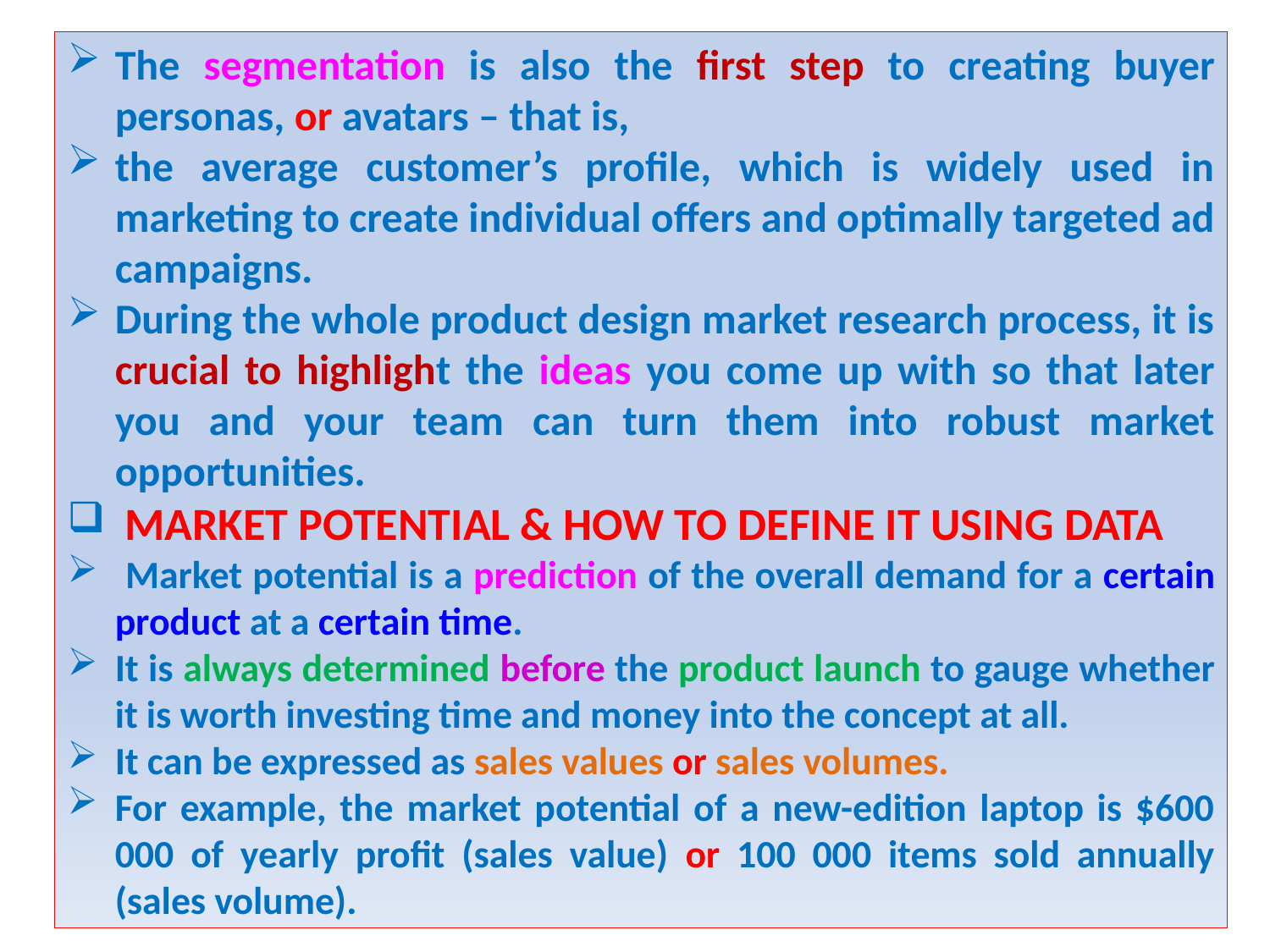

The segmentation is also the first step to creating buyer personas, or avatars – that is,
the average customer’s profile, which is widely used in marketing to create individual offers and optimally targeted ad campaigns.
During the whole product design market research process, it is crucial to highlight the ideas you come up with so that later you and your team can turn them into robust market opportunities.
 MARKET POTENTIAL & HOW TO DEFINE IT USING DATA
 Market potential is a prediction of the overall demand for a certain product at a certain time.
It is always determined before the product launch to gauge whether it is worth investing time and money into the concept at all.
It can be expressed as sales values or sales volumes.
For example, the market potential of a new-edition laptop is $600 000 of yearly profit (sales value) or 100 000 items sold annually (sales volume).